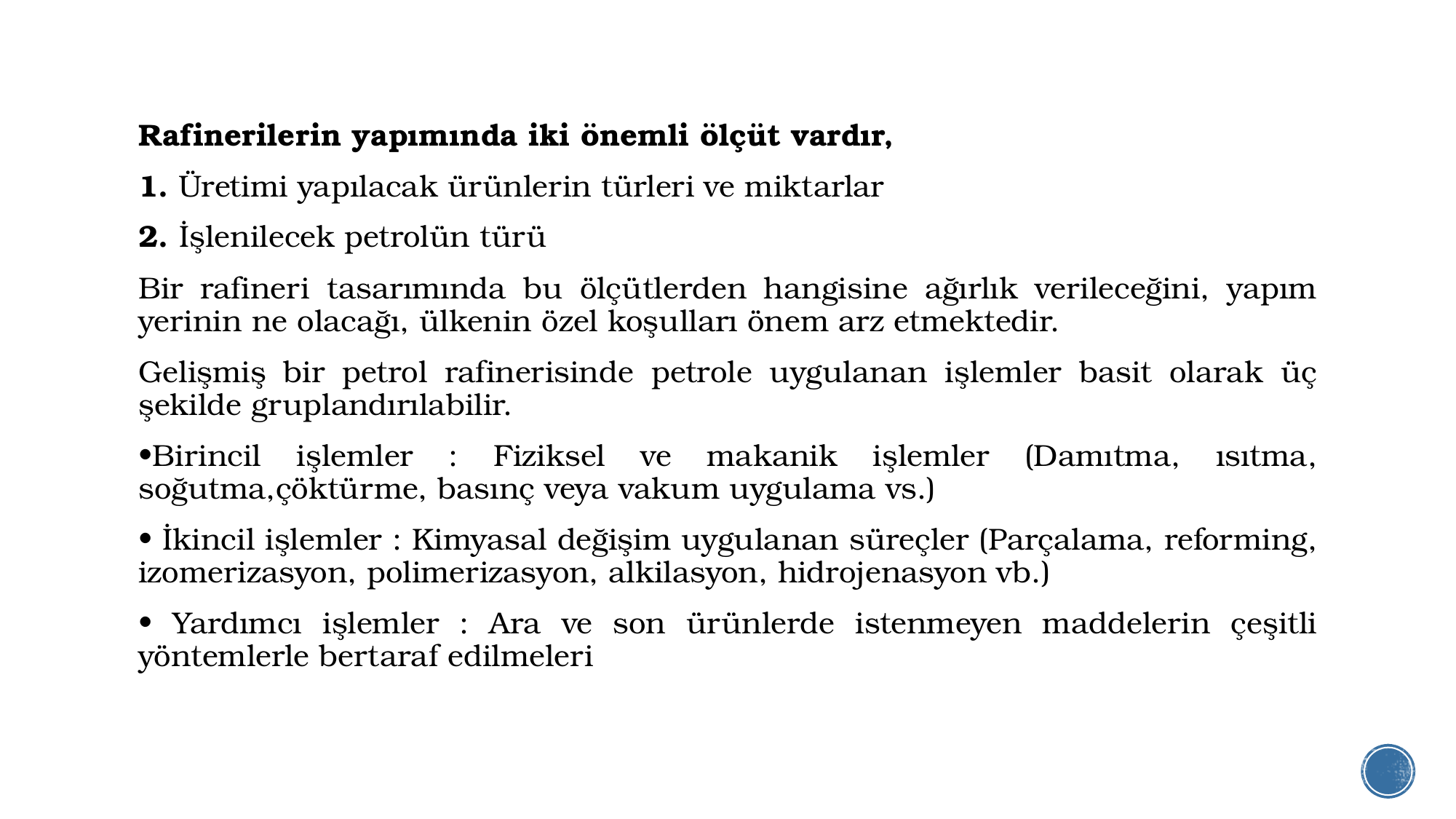

Rafinerilerin yapımında iki önemli ölçüt vardır,
1. Üretimi yapılacak ürünlerin türleri ve miktarlar
2. İşlenilecek petrolün türü
Bir rafineri tasarımında bu ölçütlerden hangisine ağırlık verileceğini, yapım yerinin ne olacağı, ülkenin özel koşulları önem arz etmektedir.
Gelişmiş bir petrol rafinerisinde petrole uygulanan işlemler basit olarak üç şekilde gruplandırılabilir.
•Birincil işlemler : Fiziksel ve makanik işlemler (Damıtma, ısıtma, soğutma,çöktürme, basınç veya vakum uygulama vs.)
• İkincil işlemler : Kimyasal değişim uygulanan süreçler (Parçalama, reforming, izomerizasyon, polimerizasyon, alkilasyon, hidrojenasyon vb.)
• Yardımcı işlemler : Ara ve son ürünlerde istenmeyen maddelerin çeşitli yöntemlerle bertaraf edilmeleri